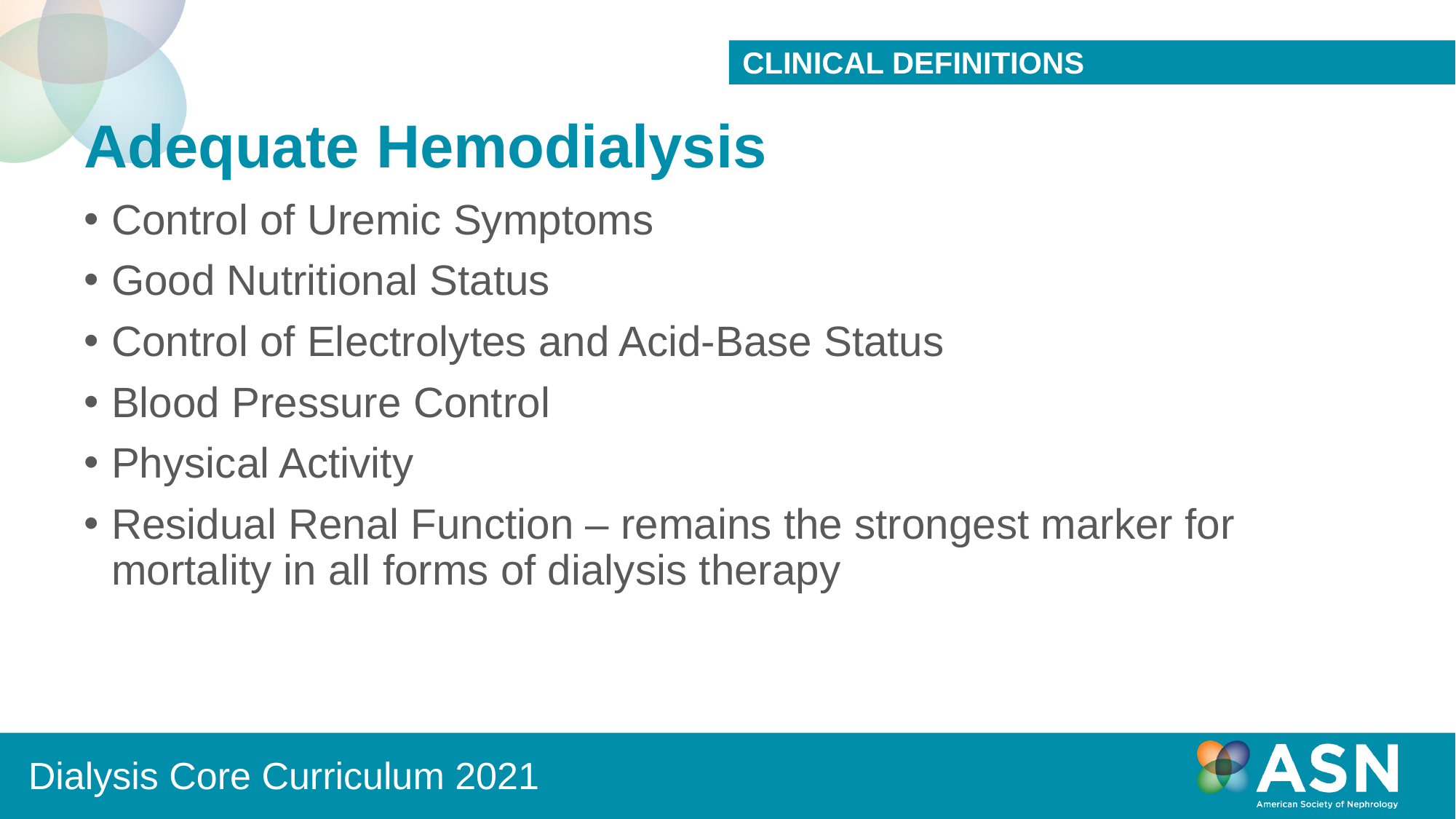

Clinical Definitions
# Adequate Hemodialysis
Control of Uremic Symptoms
Good Nutritional Status
Control of Electrolytes and Acid-Base Status
Blood Pressure Control
Physical Activity
Residual Renal Function – remains the strongest marker for mortality in all forms of dialysis therapy
Dialysis Core Curriculum 2021